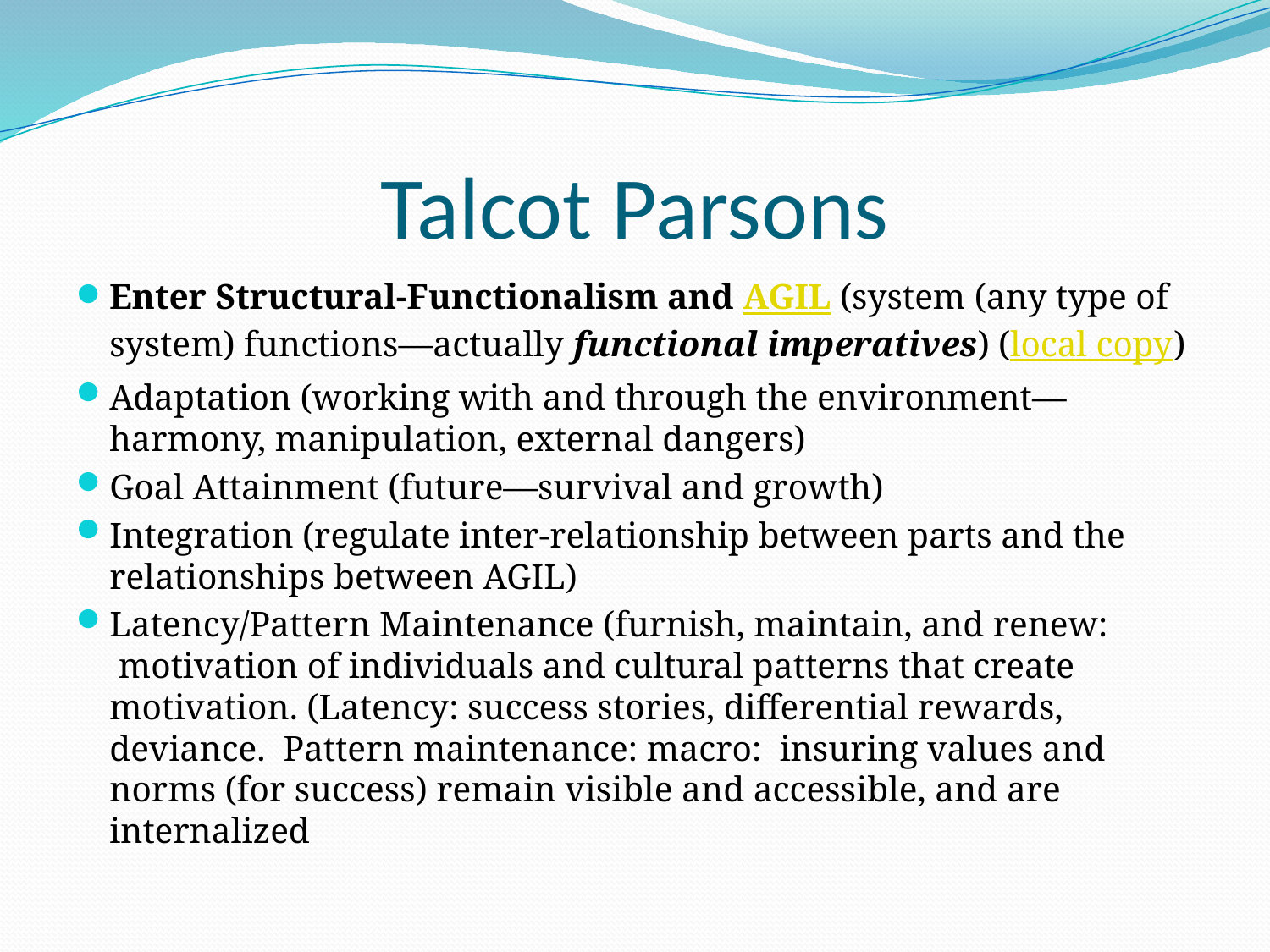

# Talcot Parsons
Enter Structural-Functionalism and AGIL (system (any type of system) functions—actually functional imperatives) (local copy)
Adaptation (working with and through the environment—harmony, manipulation, external dangers)
Goal Attainment (future—survival and growth)
Integration (regulate inter-relationship between parts and the relationships between AGIL)
Latency/Pattern Maintenance (furnish, maintain, and renew:  motivation of individuals and cultural patterns that create motivation. (Latency: success stories, differential rewards, deviance.  Pattern maintenance: macro:  insuring values and norms (for success) remain visible and accessible, and are internalized